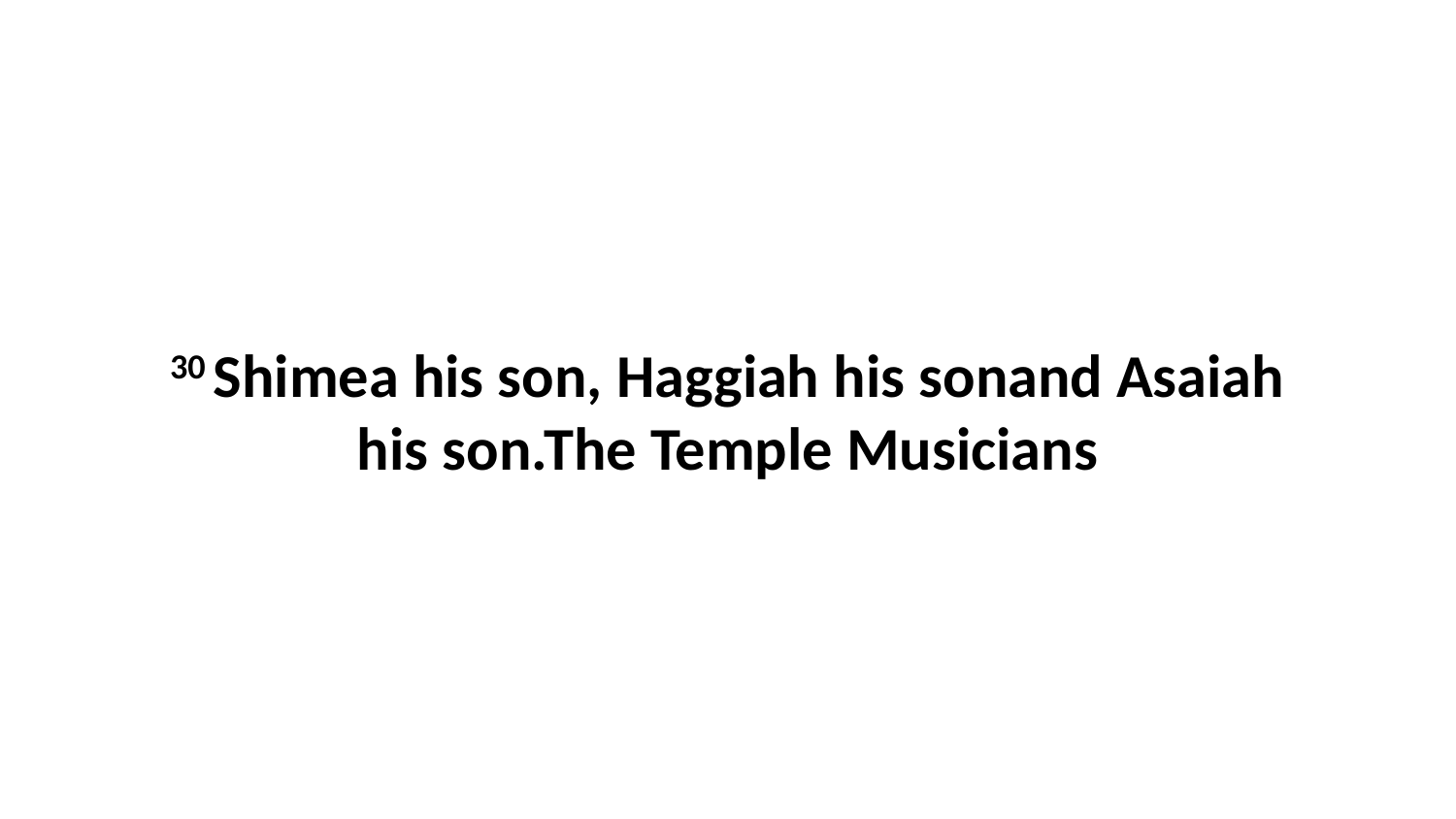

30 Shimea his son, Haggiah his sonand Asaiah his son.The Temple Musicians